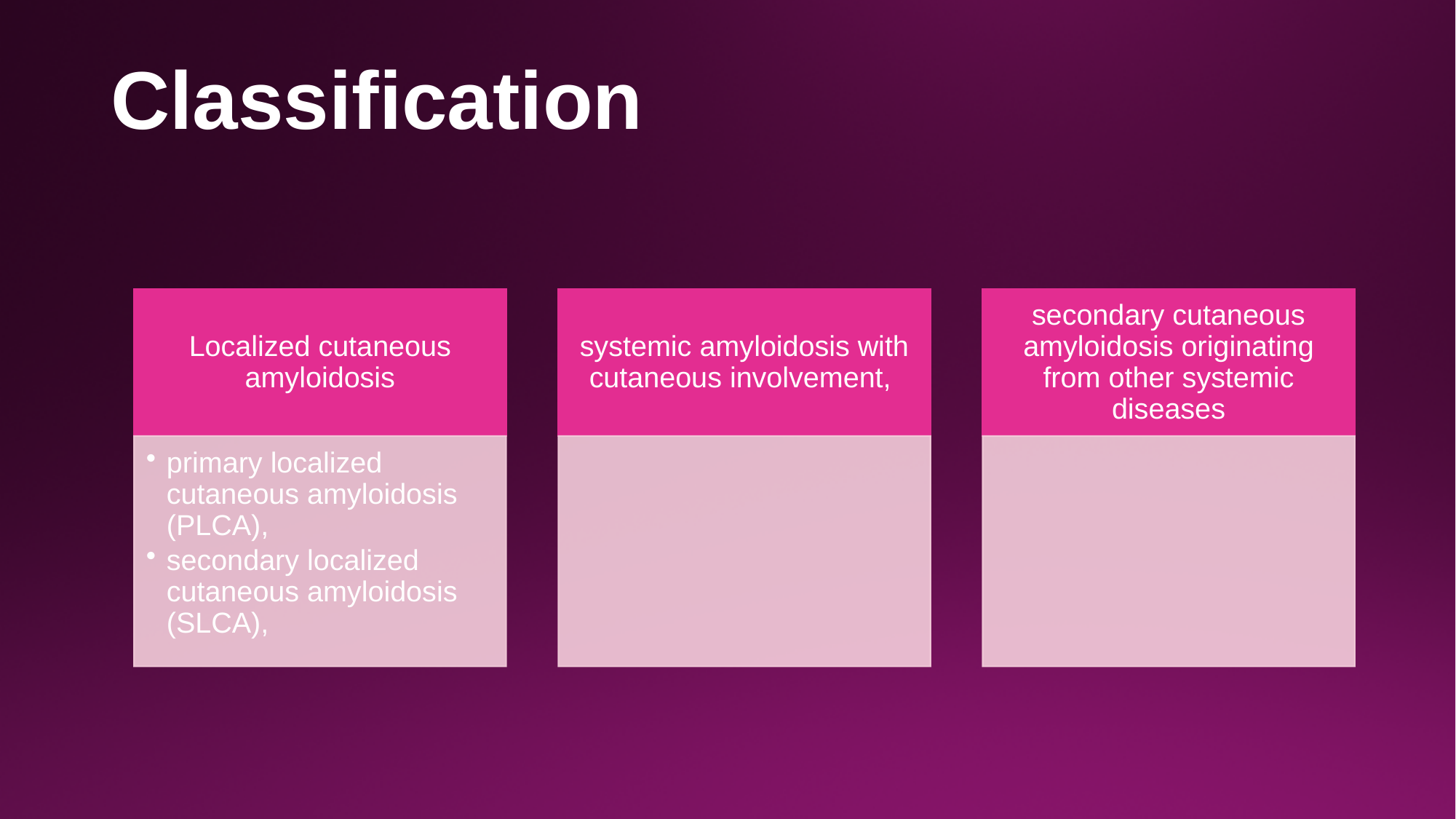

# Classification
Localized cutaneous amyloidosis
primary localized cutaneous amyloidosis (PLCA),
secondary localized cutaneous amyloidosis (SLCA),
systemic amyloidosis with cutaneous involvement,
secondary cutaneous amyloidosis originating from other systemic diseases